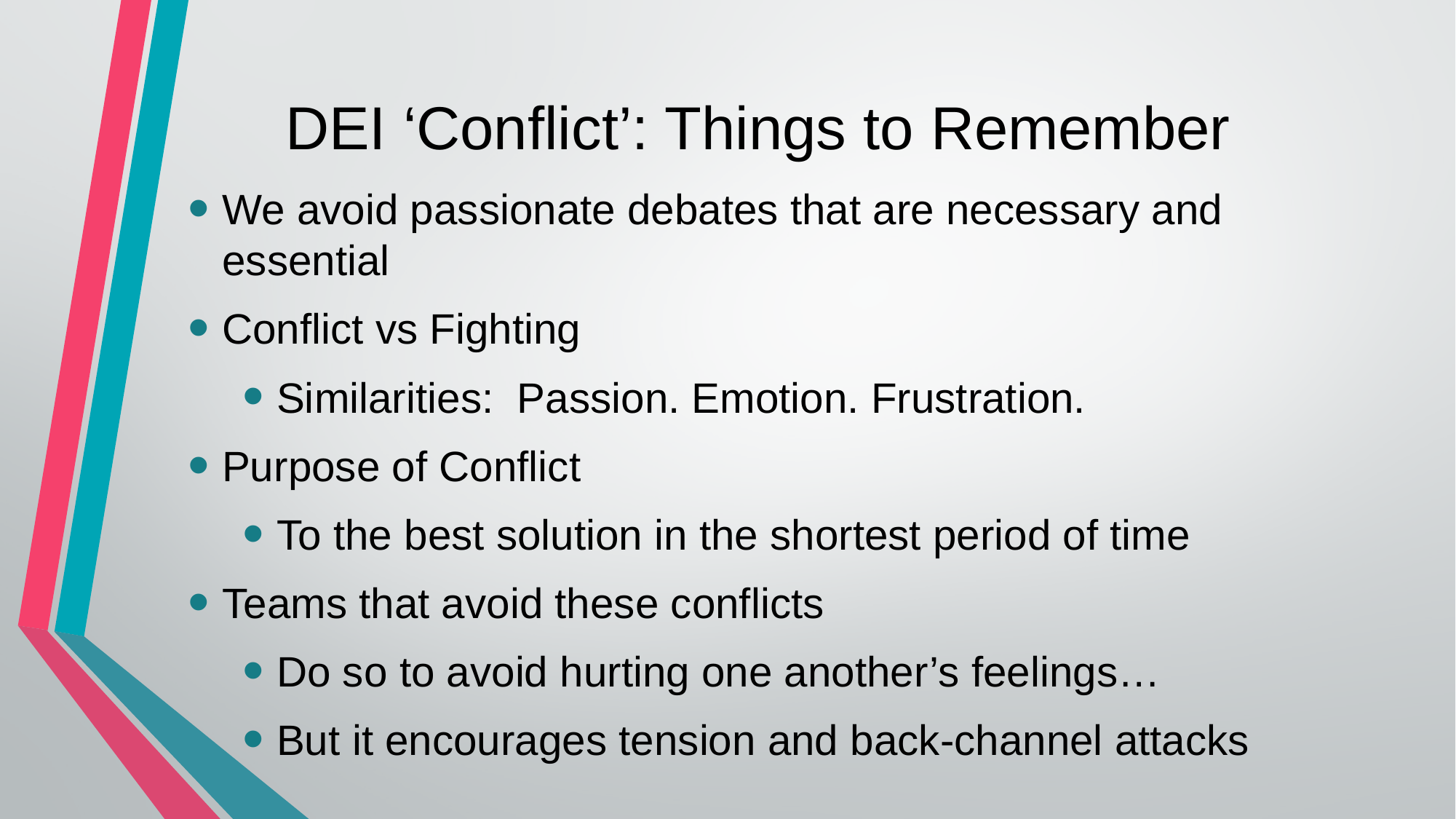

# DEI ‘Conflict’: Things to Remember
We avoid passionate debates that are necessary and essential
Conflict vs Fighting
Similarities:  Passion. Emotion. Frustration.
Purpose of Conflict
To the best solution in the shortest period of time
Teams that avoid these conflicts
Do so to avoid hurting one another’s feelings…
But it encourages tension and back-channel attacks